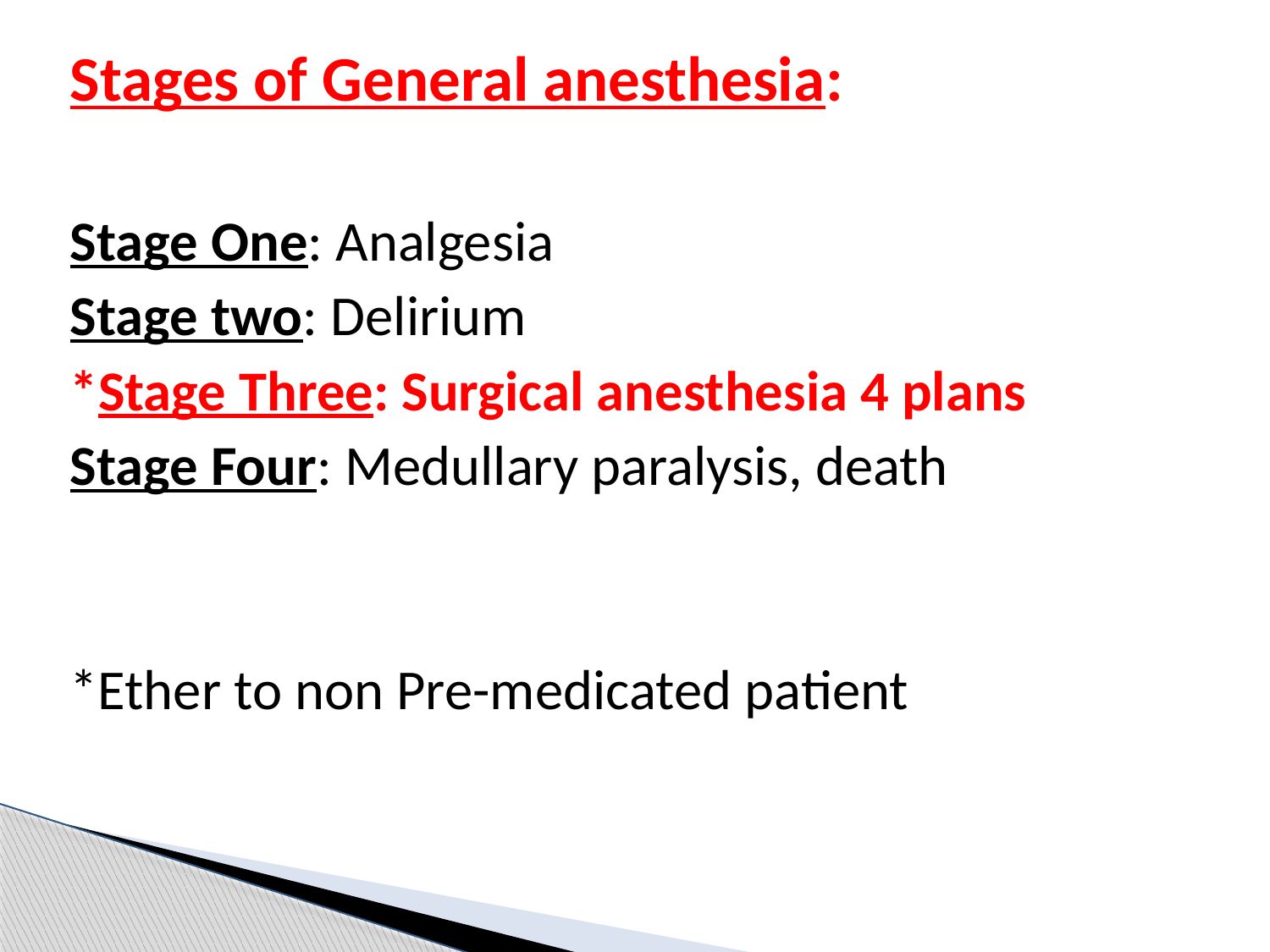

Stages of General anesthesia:

Stage One: Analgesia
Stage two: Delirium
*Stage Three: Surgical anesthesia 4 plans
Stage Four: Medullary paralysis, death

*Ether to non Pre-medicated patient